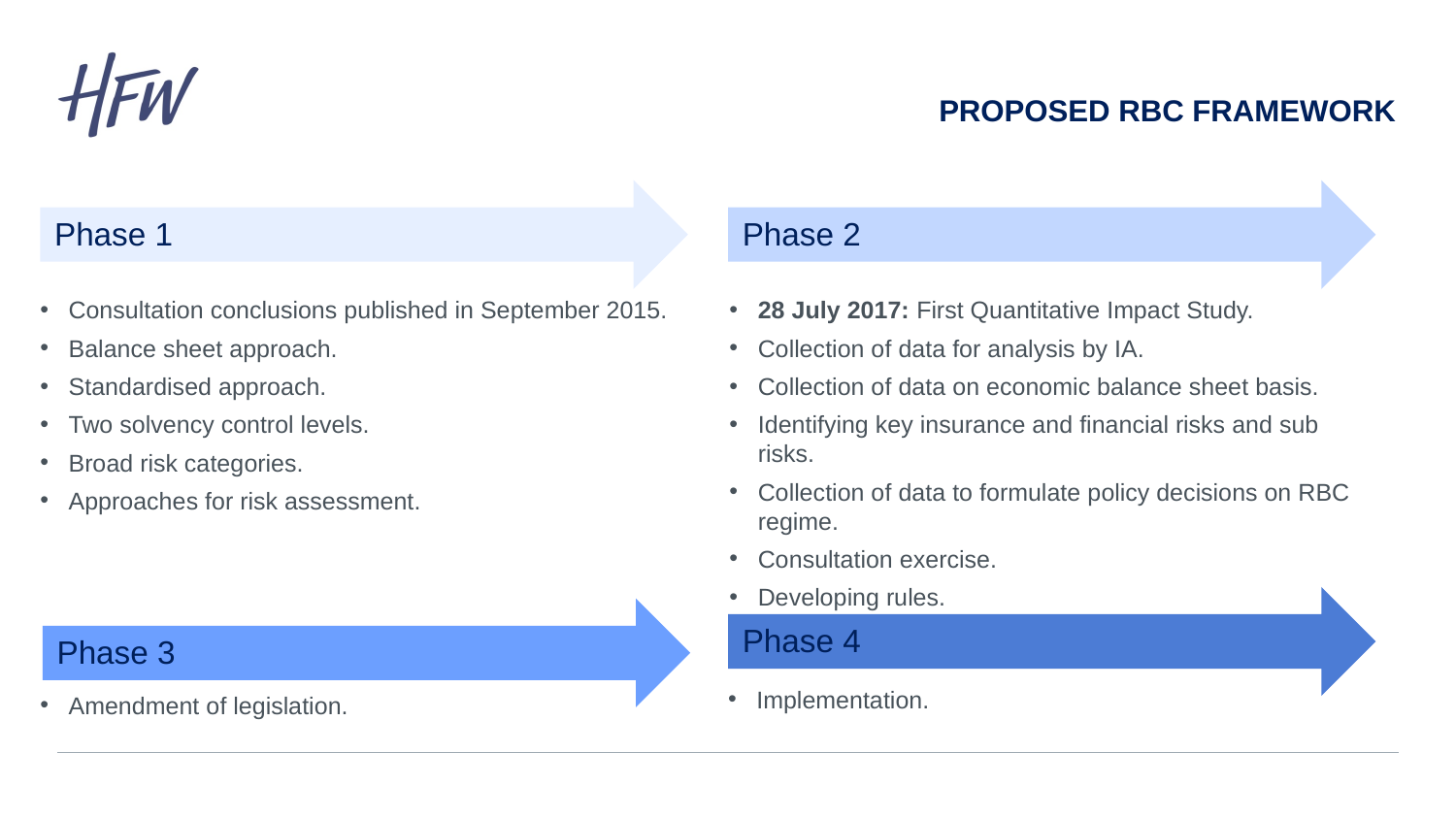

PROPOSED RBC FRAMEWORK

Phase 1

Phase 2
Consultation conclusions published in September 2015.
Balance sheet approach.
Standardised approach.
Two solvency control levels.
Broad risk categories.
Approaches for risk assessment.

28 July 2017: First Quantitative Impact Study.
Collection of data for analysis by IA.
Collection of data on economic balance sheet basis.
Identifying key insurance and financial risks and sub risks.
Collection of data to formulate policy decisions on RBC regime.
Consultation exercise.
Developing rules.

Phase 4

Phase 3
Implementation.

Amendment of legislation.